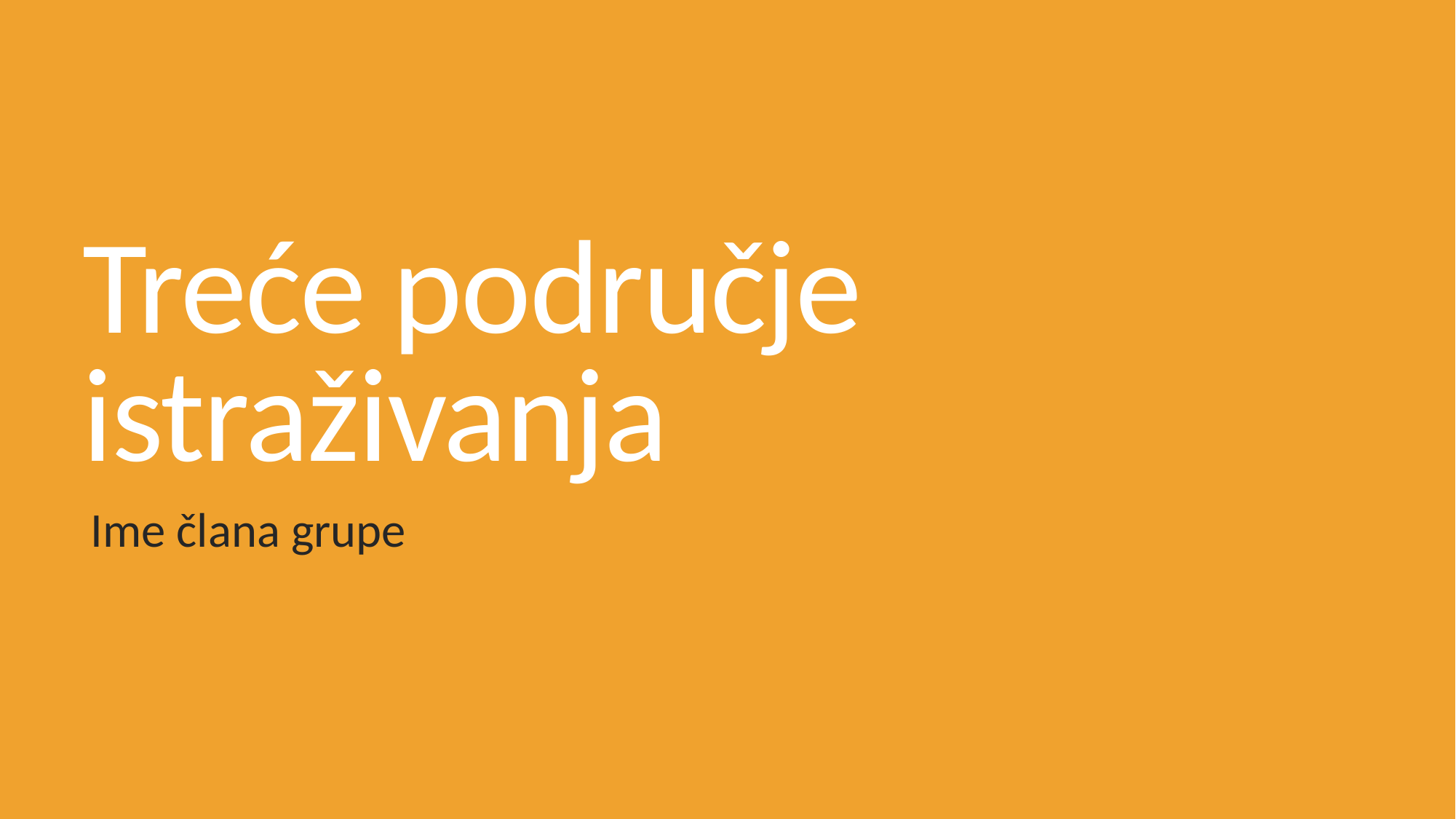

# Treće područje istraživanja
Ime člana grupe